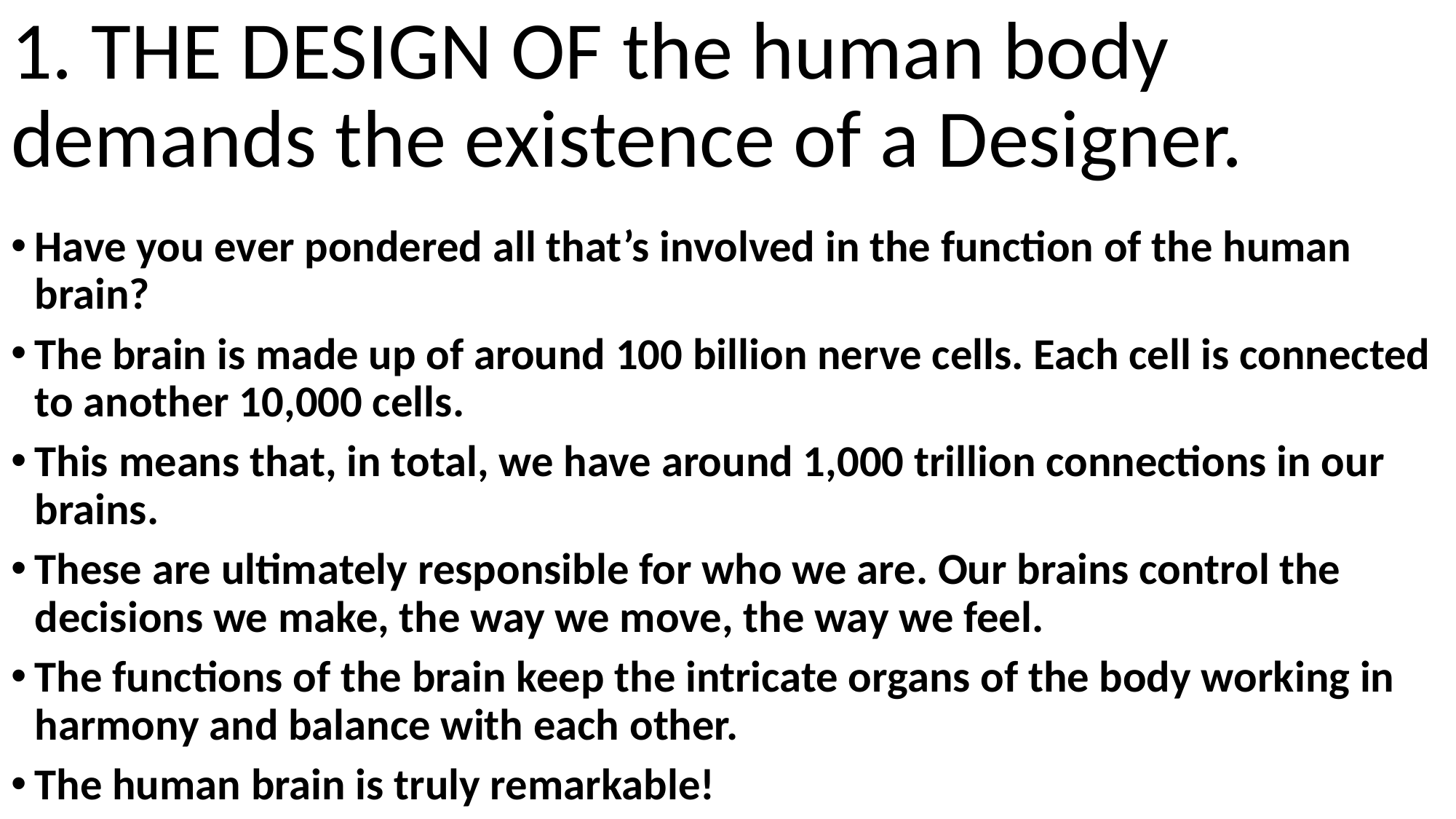

# 1. THE DESIGN OF the human body demands the existence of a Designer.
Have you ever pondered all that’s involved in the function of the human brain?
The brain is made up of around 100 billion nerve cells. Each cell is connected to another 10,000 cells.
This means that, in total, we have around 1,000 trillion connections in our brains.
These are ultimately responsible for who we are. Our brains control the decisions we make, the way we move, the way we feel.
The functions of the brain keep the intricate organs of the body working in harmony and balance with each other.
The human brain is truly remarkable!